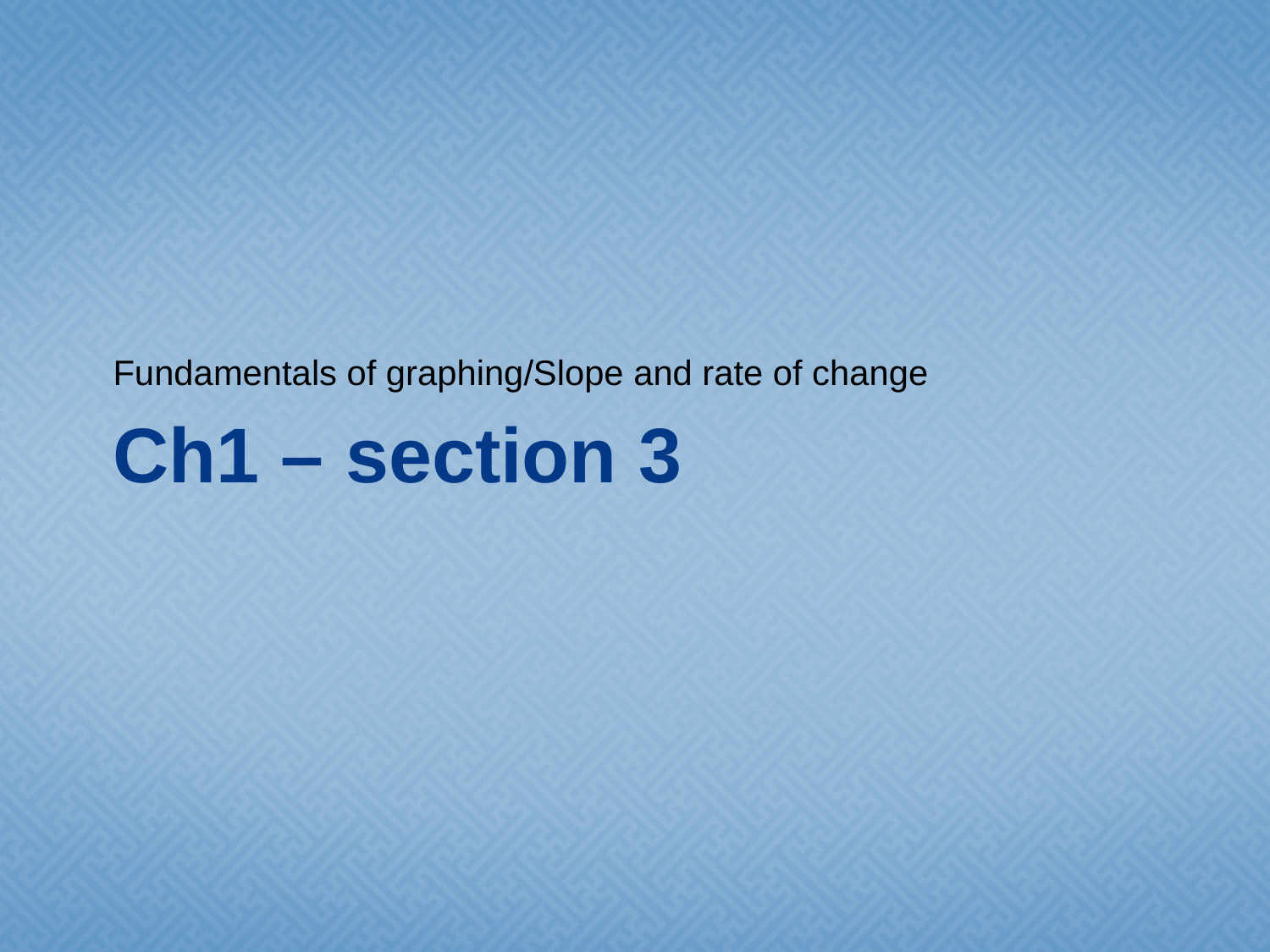

Fundamentals of graphing/Slope and rate of change
# Ch1 – section 3